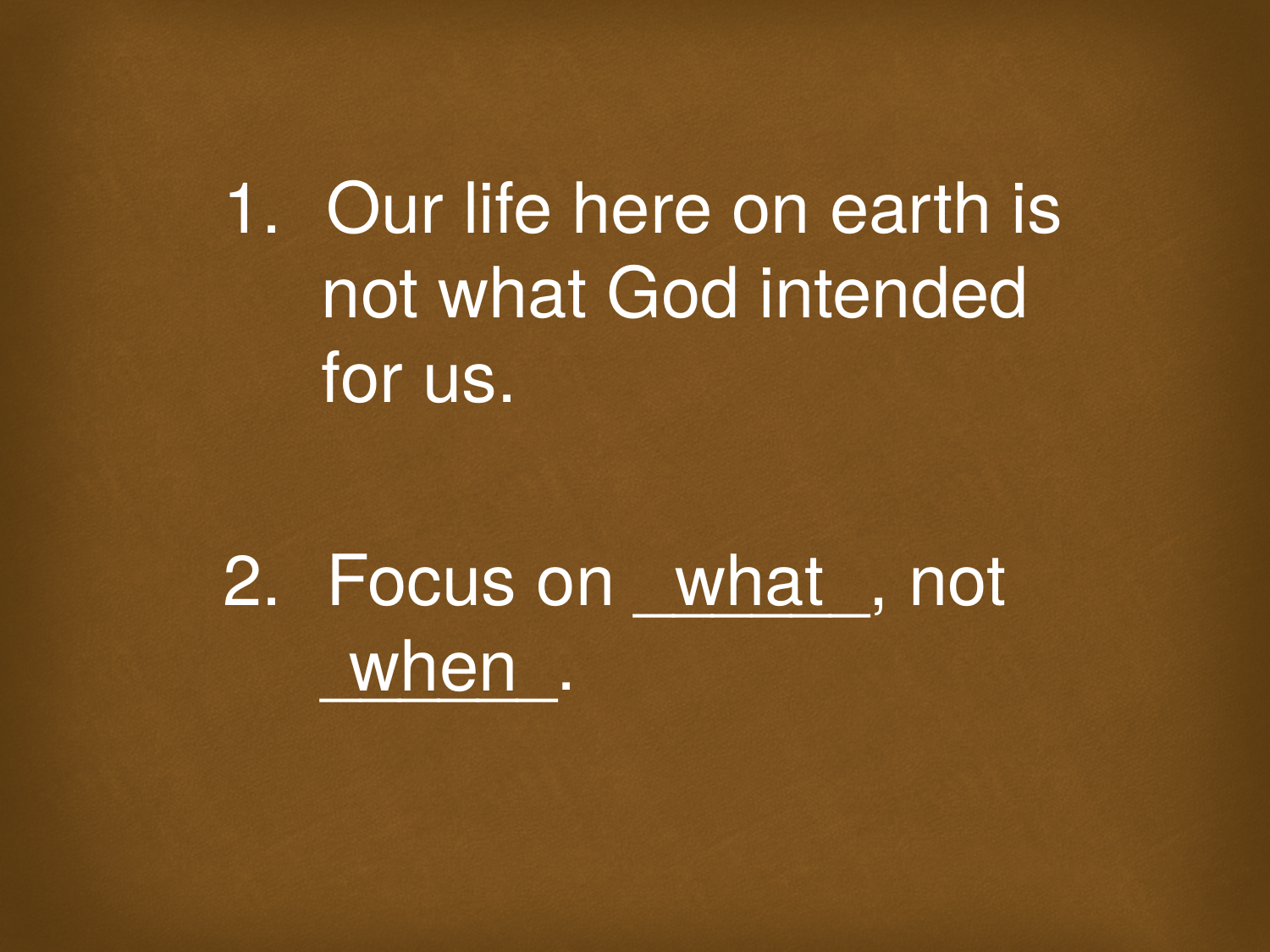

Our life here on earth is
     not what God intended
     for us.
Focus on ______, not
     ______.
what
when